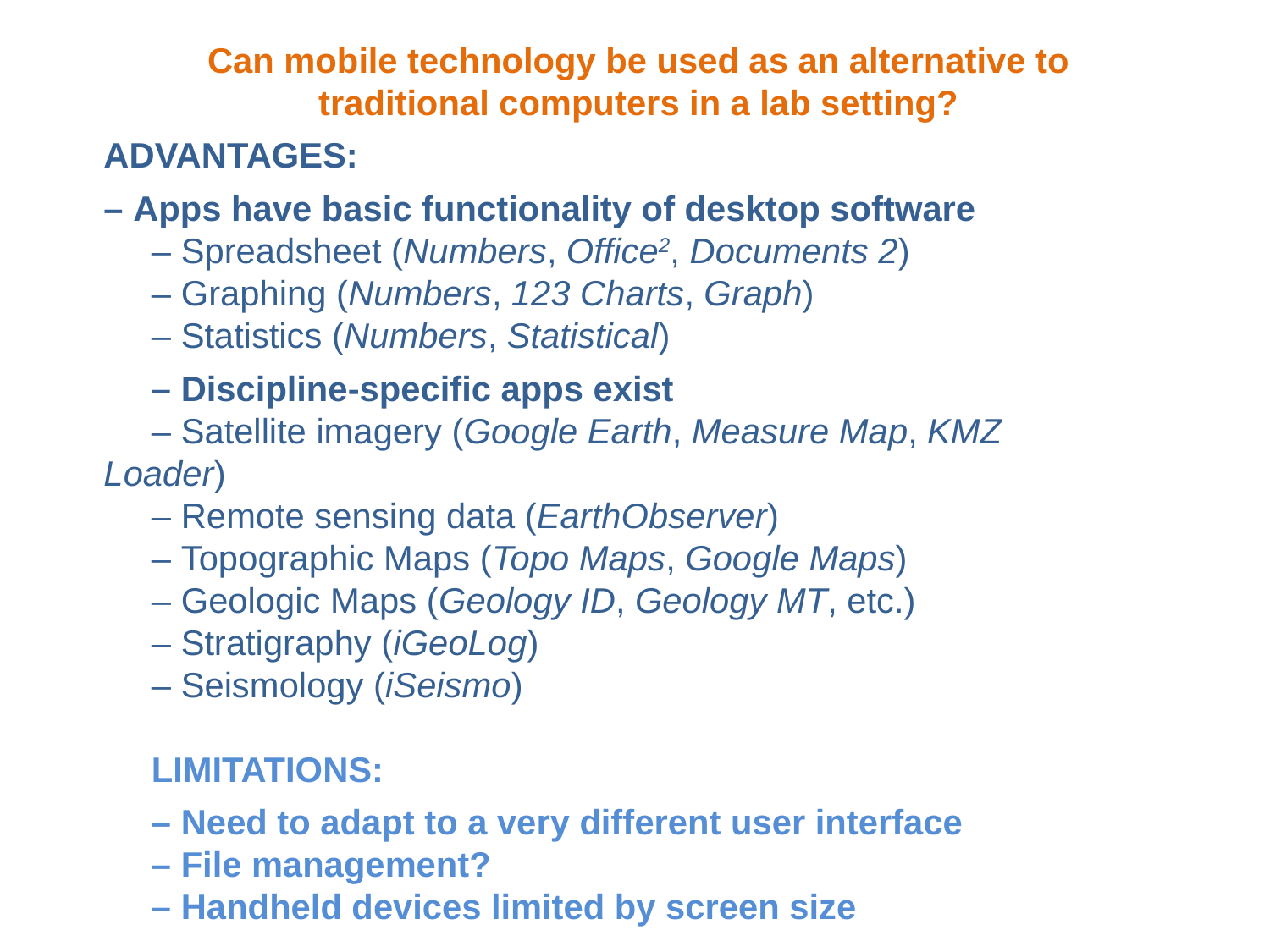

Can mobile technology be used as an alternative to traditional computers in a lab setting?
ADVANTAGES:
– Apps have basic functionality of desktop software
– Spreadsheet (Numbers, Office2, Documents 2)
– Graphing (Numbers, 123 Charts, Graph)
– Statistics (Numbers, Statistical)
– Discipline-specific apps exist
– Satellite imagery (Google Earth, Measure Map, KMZ Loader)
– Remote sensing data (EarthObserver)
– Topographic Maps (Topo Maps, Google Maps)
– Geologic Maps (Geology ID, Geology MT, etc.)
– Stratigraphy (iGeoLog)
– Seismology (iSeismo)

LIMITATIONS:
– Need to adapt to a very different user interface
– File management?
– Handheld devices limited by screen size